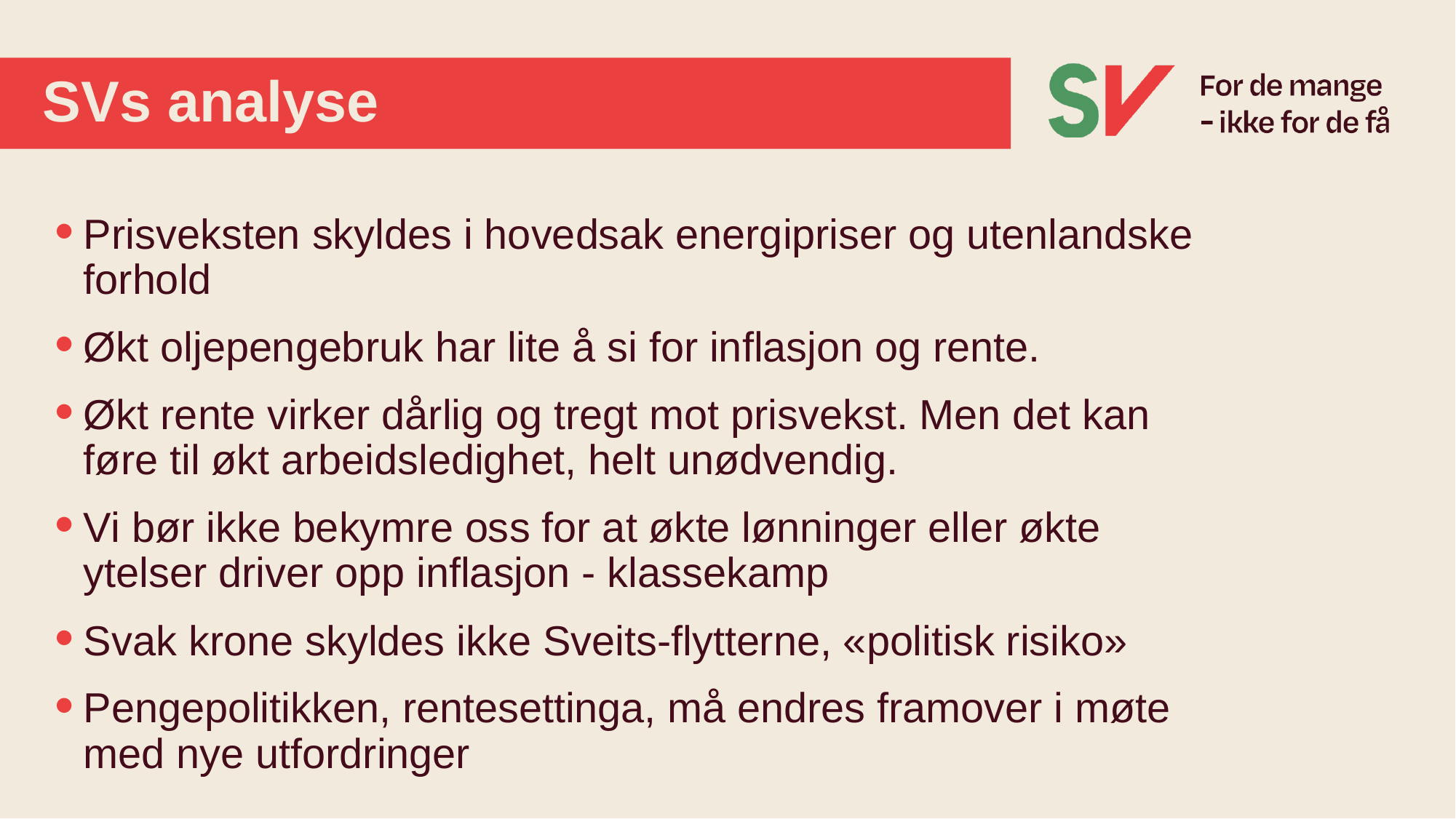

# SVs analyse
Prisveksten skyldes i hovedsak energipriser og utenlandske forhold
Økt oljepengebruk har lite å si for inflasjon og rente.
Økt rente virker dårlig og tregt mot prisvekst. Men det kan føre til økt arbeidsledighet, helt unødvendig.
Vi bør ikke bekymre oss for at økte lønninger eller økte ytelser driver opp inflasjon - klassekamp
Svak krone skyldes ikke Sveits-flytterne, «politisk risiko»
Pengepolitikken, rentesettinga, må endres framover i møte med nye utfordringer